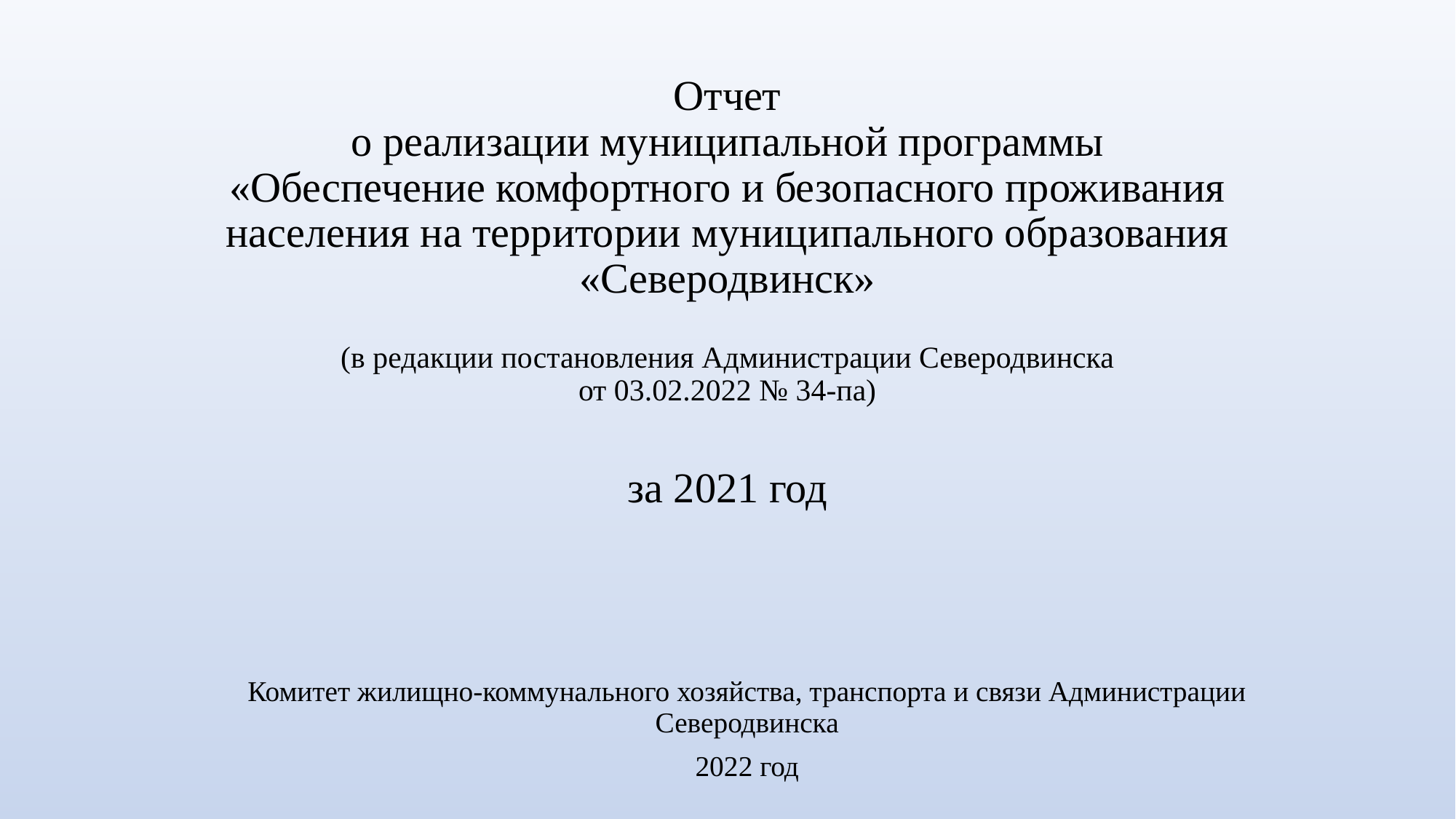

Отчет
о реализации муниципальной программы
«Обеспечение комфортного и безопасного проживания населения на территории муниципального образования «Северодвинск»
 
 (в редакции постановления Администрации Северодвинска
от 03.02.2022 № 34-па)
за 2021 год
Комитет жилищно-коммунального хозяйства, транспорта и связи Администрации Северодвинска
2022 год